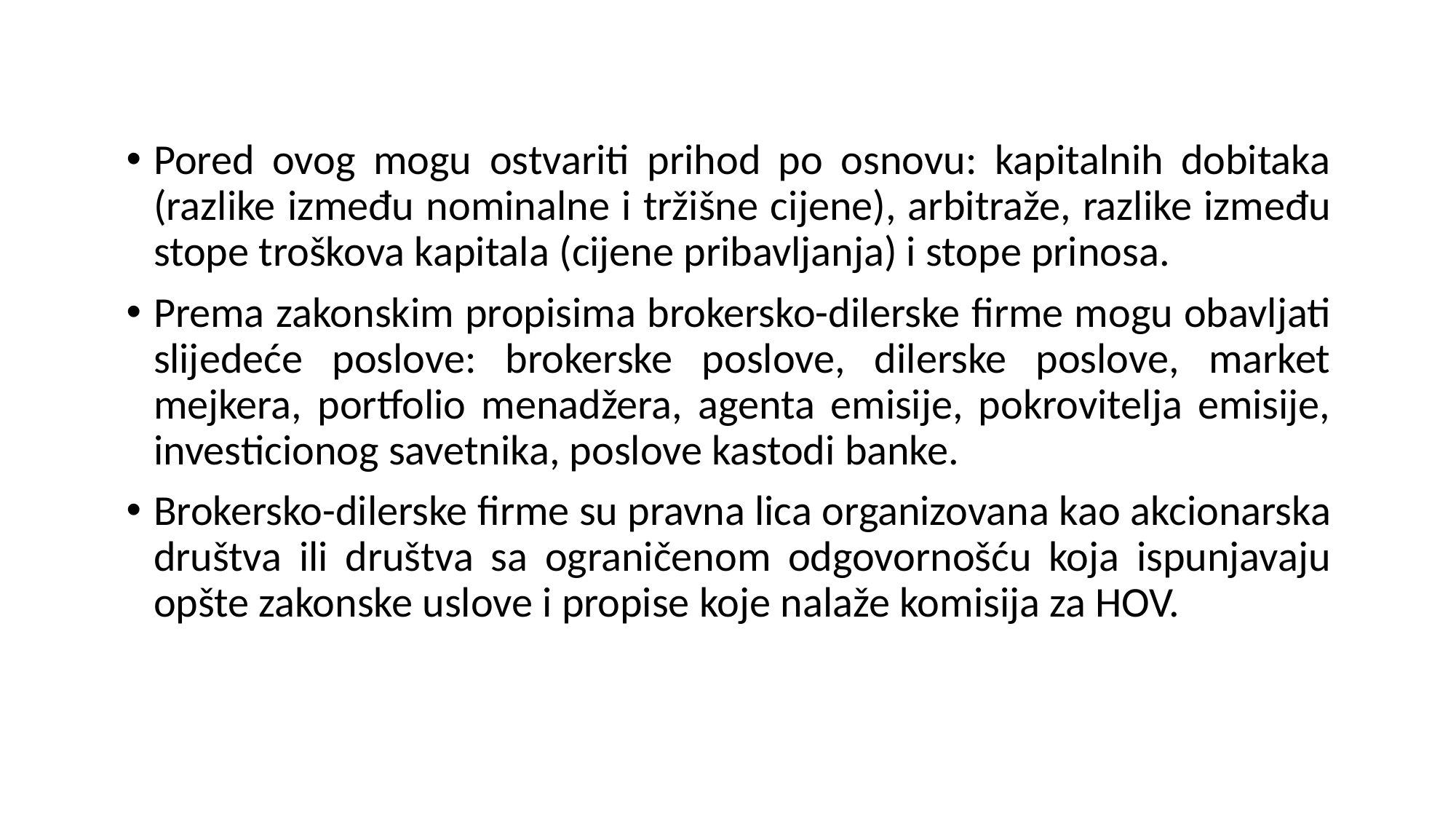

Pored ovog mogu ostvariti prihod po osnovu: kapitalnih dobitaka (razlike između nominalne i tržišne cijene), arbitraže, razlike između stope troškova kapitala (cijene pribavljanja) i stope prinosa.
Prema zakonskim propisima brokersko-dilerske firme mogu obavljati slijedeće poslove: brokerske poslove, dilerske poslove, market mejkera, portfolio menadžera, agenta emisije, pokrovitelja emisije, investicionog savetnika, poslove kastodi banke.
Brokersko-dilerske firme su pravna lica organizovana kao akcionarska društva ili društva sa ograničenom odgovornošću koja ispunjavaju opšte zakonske uslove i propise koje nalaže komisija za HOV.